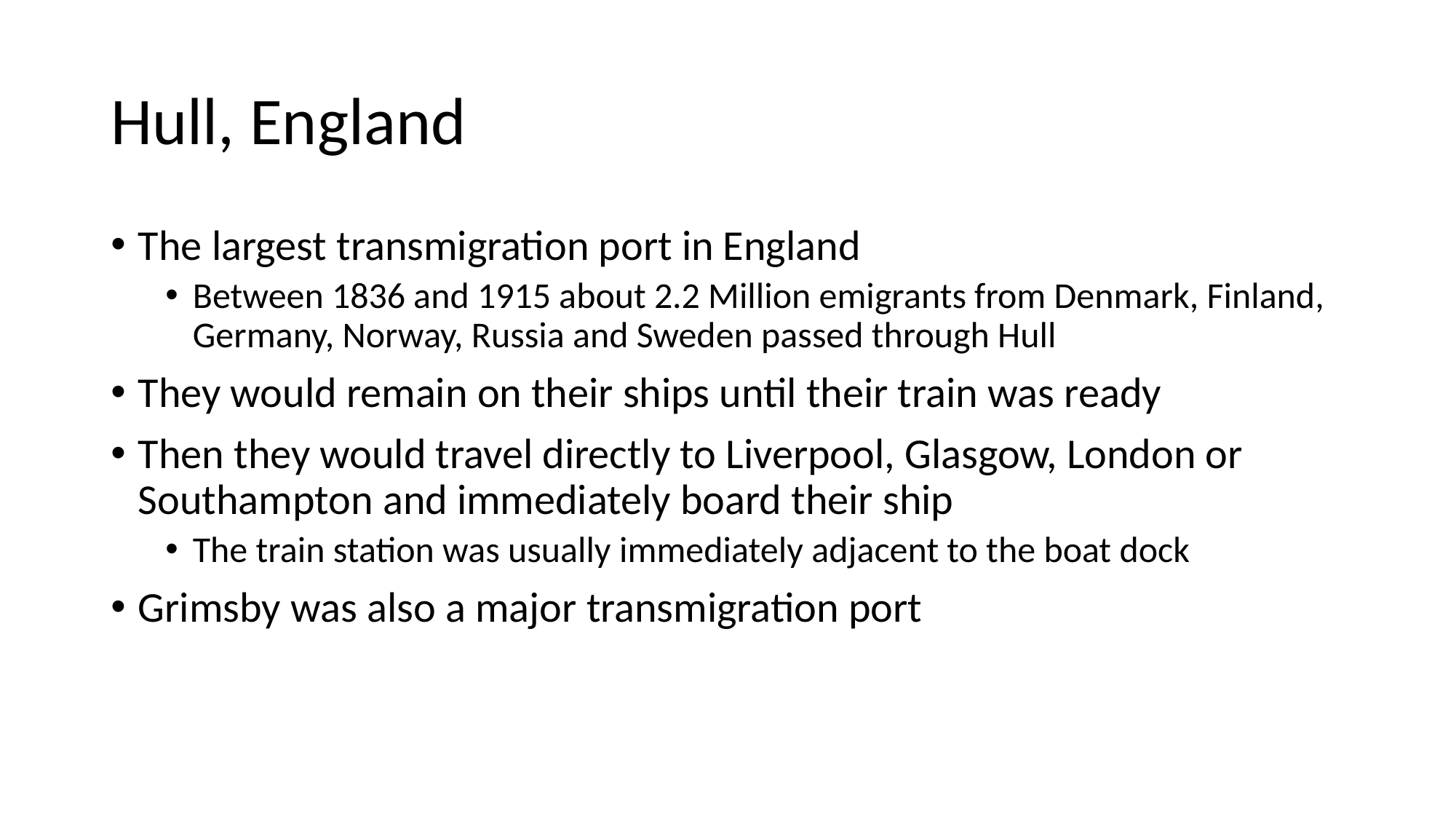

# Hull, England
The largest transmigration port in England
Between 1836 and 1915 about 2.2 Million emigrants from Denmark, Finland, Germany, Norway, Russia and Sweden passed through Hull
They would remain on their ships until their train was ready
Then they would travel directly to Liverpool, Glasgow, London or Southampton and immediately board their ship
The train station was usually immediately adjacent to the boat dock
Grimsby was also a major transmigration port